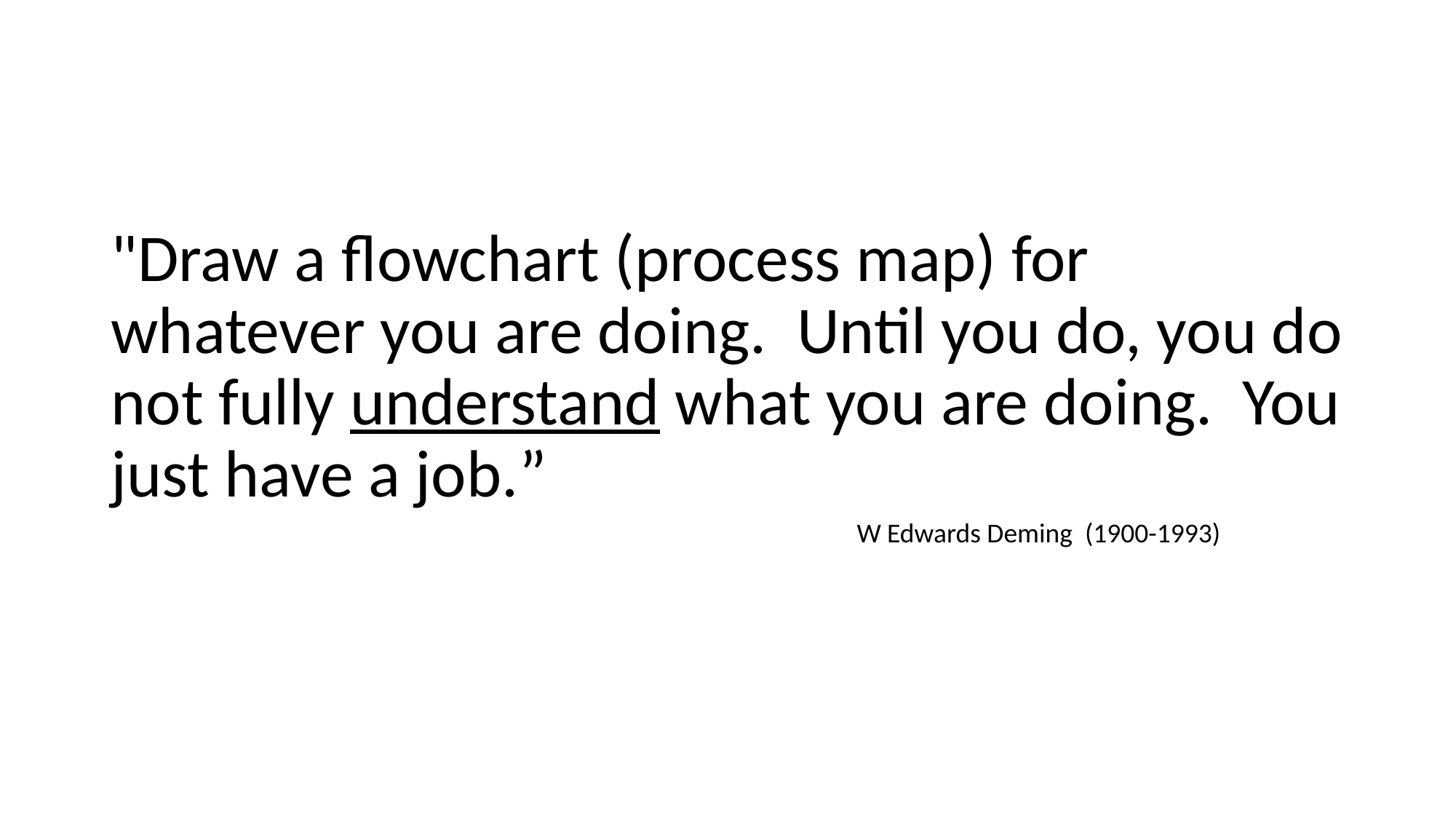

#
"Draw a flowchart (process map) for whatever you are doing.  Until you do, you do not fully understand what you are doing.  You just have a job.”
                                                  W Edwards Deming  (1900-1993)